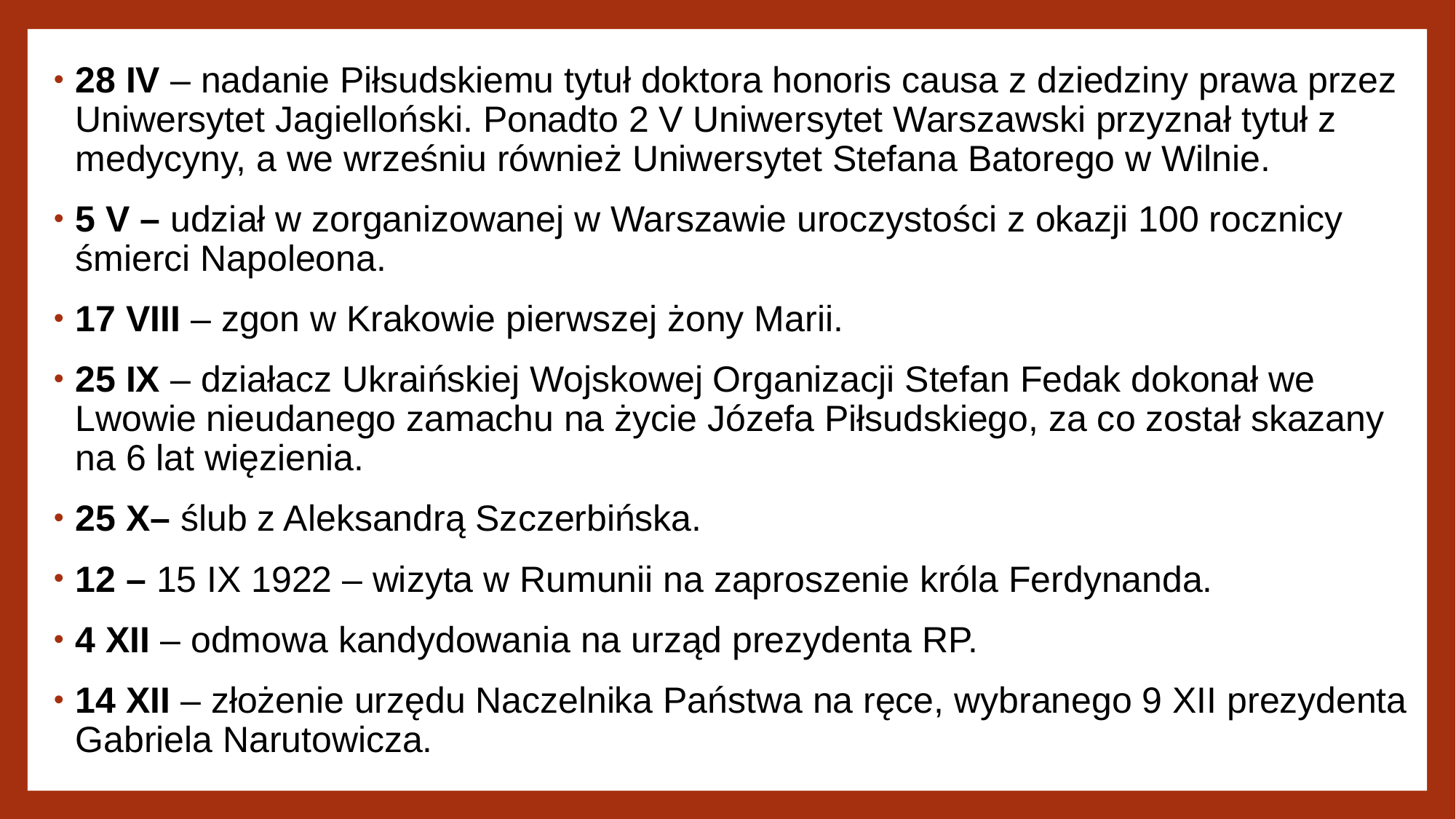

28 IV – nadanie Piłsudskiemu tytuł doktora honoris causa z dziedziny prawa przez Uniwersytet Jagielloński. Ponadto 2 V Uniwersytet Warszawski przyznał tytuł z medycyny, a we wrześniu również Uniwersytet Stefana Batorego w Wilnie.
5 V – udział w zorganizowanej w Warszawie uroczystości z okazji 100 rocznicy śmierci Napoleona.
17 VIII – zgon w Krakowie pierwszej żony Marii.
25 IX – działacz Ukraińskiej Wojskowej Organizacji Stefan Fedak dokonał we Lwowie nieudanego zamachu na życie Józefa Piłsudskiego, za co został skazany na 6 lat więzienia.
25 X– ślub z Aleksandrą Szczerbińska.
12 – 15 IX 1922 – wizyta w Rumunii na zaproszenie króla Ferdynanda.
4 XII – odmowa kandydowania na urząd prezydenta RP.
14 XII – złożenie urzędu Naczelnika Państwa na ręce, wybranego 9 XII prezydenta Gabriela Narutowicza.